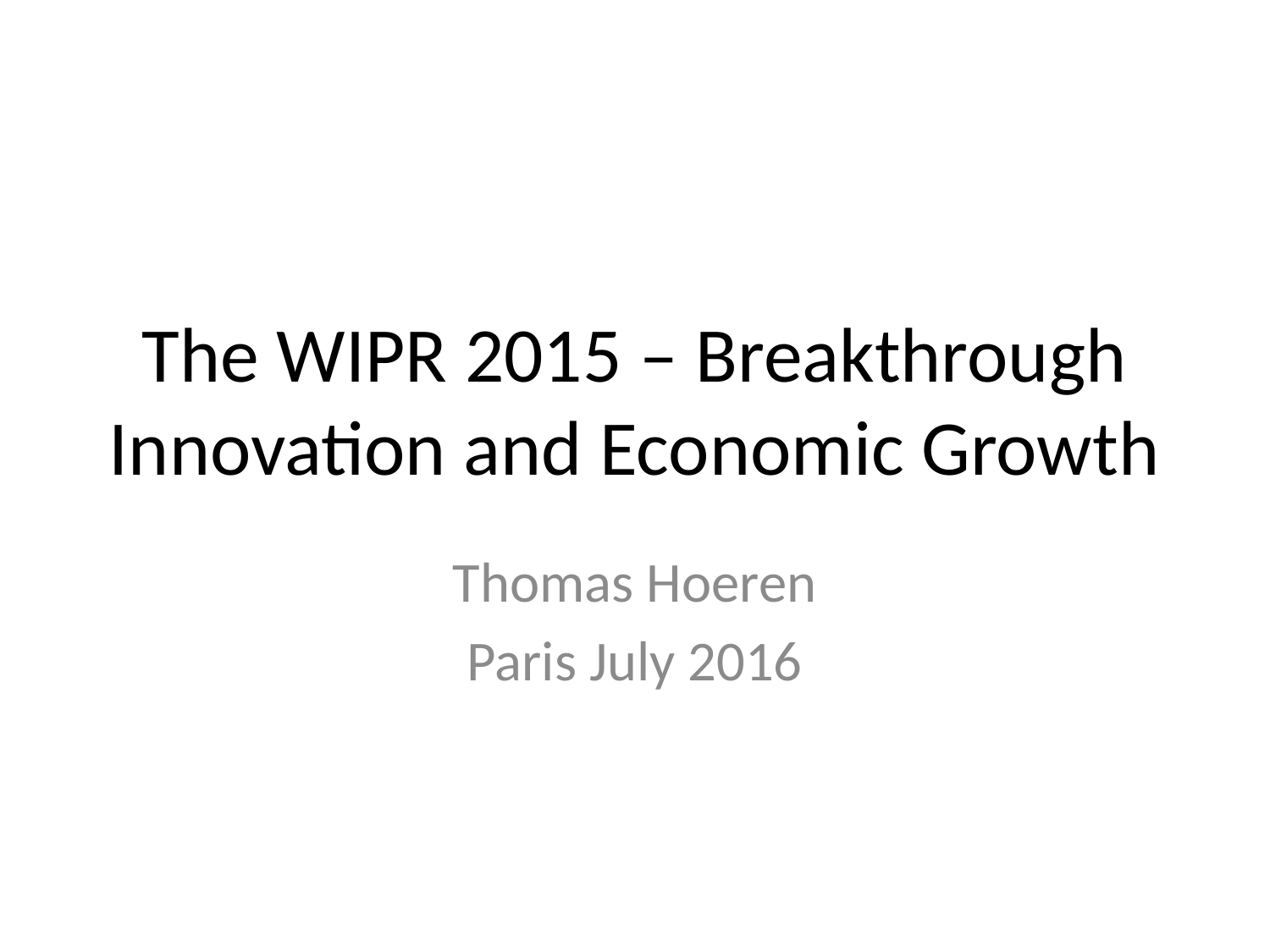

# The WIPR 2015 – Breakthrough Innovation and Economic Growth
Thomas Hoeren
Paris July 2016